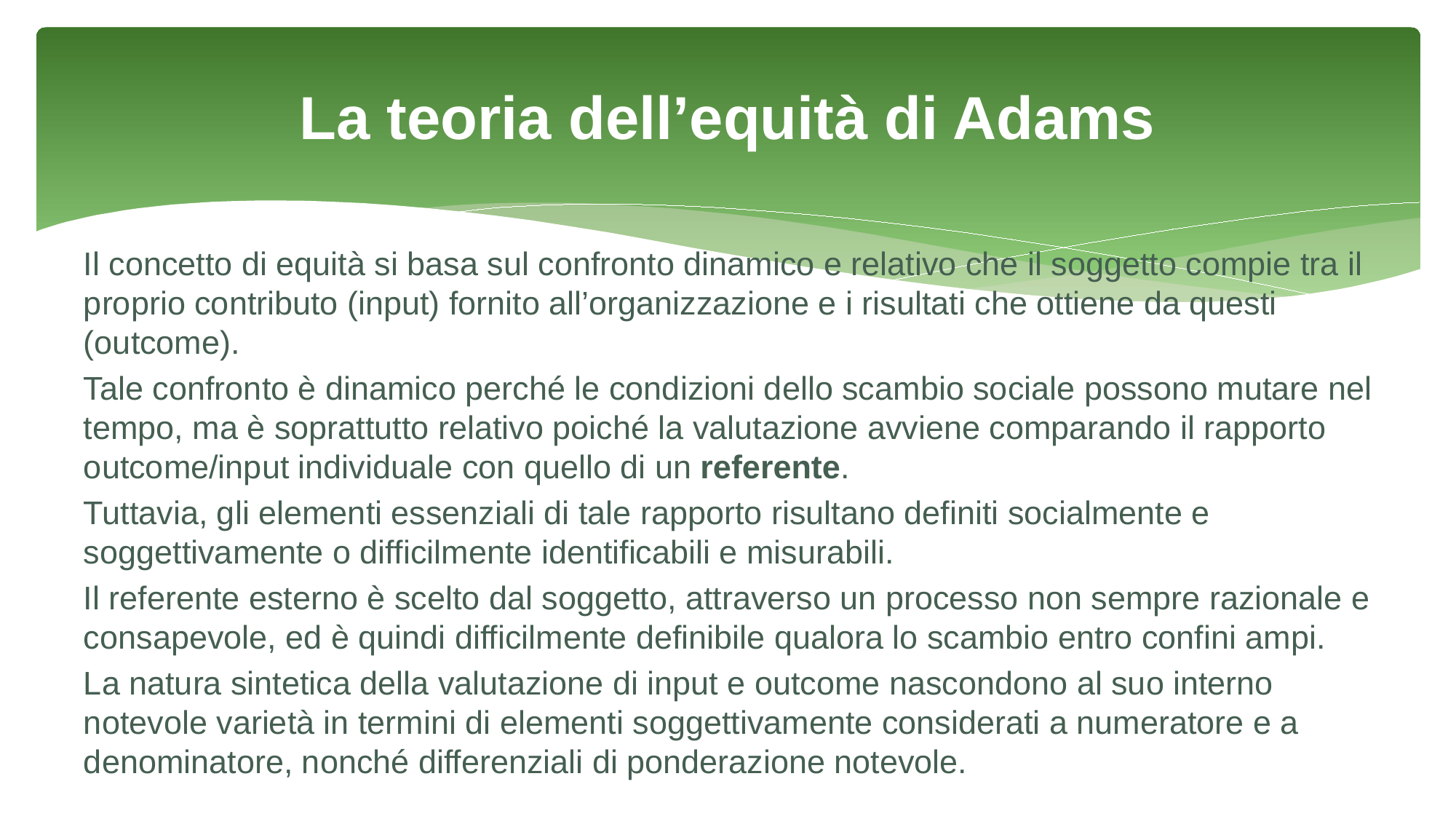

# La teoria dell’equità di Adams
Il concetto di equità si basa sul confronto dinamico e relativo che il soggetto compie tra il proprio contributo (input) fornito all’organizzazione e i risultati che ottiene da questi (outcome).
Tale confronto è dinamico perché le condizioni dello scambio sociale possono mutare nel tempo, ma è soprattutto relativo poiché la valutazione avviene comparando il rapporto outcome/input individuale con quello di un referente.
Tuttavia, gli elementi essenziali di tale rapporto risultano definiti socialmente e soggettivamente o difficilmente identificabili e misurabili.
Il referente esterno è scelto dal soggetto, attraverso un processo non sempre razionale e consapevole, ed è quindi difficilmente definibile qualora lo scambio entro confini ampi.
La natura sintetica della valutazione di input e outcome nascondono al suo interno notevole varietà in termini di elementi soggettivamente considerati a numeratore e a denominatore, nonché differenziali di ponderazione notevole.